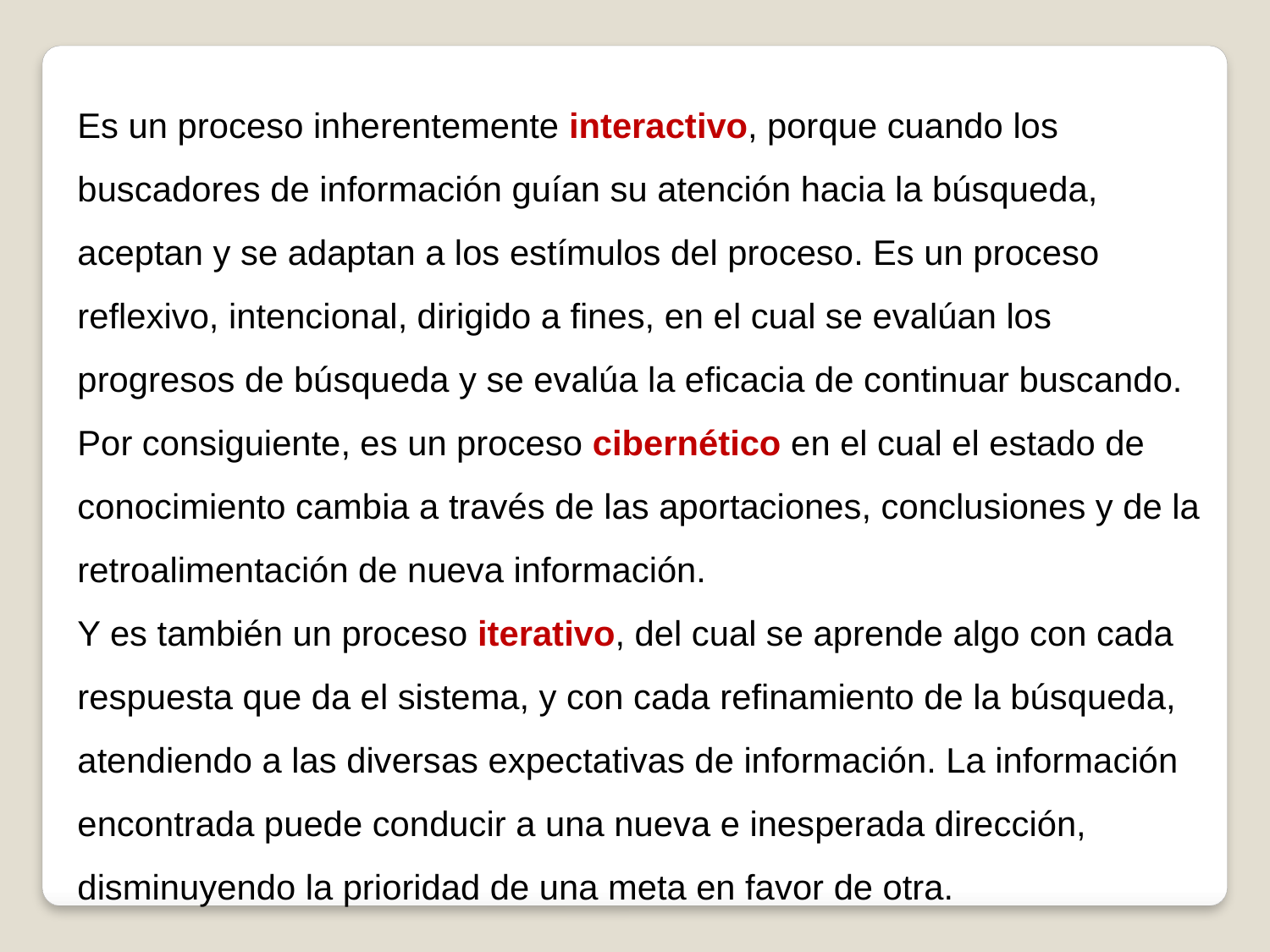

Es un proceso inherentemente interactivo, porque cuando los buscadores de información guían su atención hacia la búsqueda, aceptan y se adaptan a los estímulos del proceso. Es un proceso reflexivo, intencional, dirigido a fines, en el cual se evalúan los progresos de búsqueda y se evalúa la eficacia de continuar buscando.
Por consiguiente, es un proceso cibernético en el cual el estado de conocimiento cambia a través de las aportaciones, conclusiones y de la retroalimentación de nueva información.
Y es también un proceso iterativo, del cual se aprende algo con cada respuesta que da el sistema, y con cada refinamiento de la búsqueda, atendiendo a las diversas expectativas de información. La información encontrada puede conducir a una nueva e inesperada dirección, disminuyendo la prioridad de una meta en favor de otra.